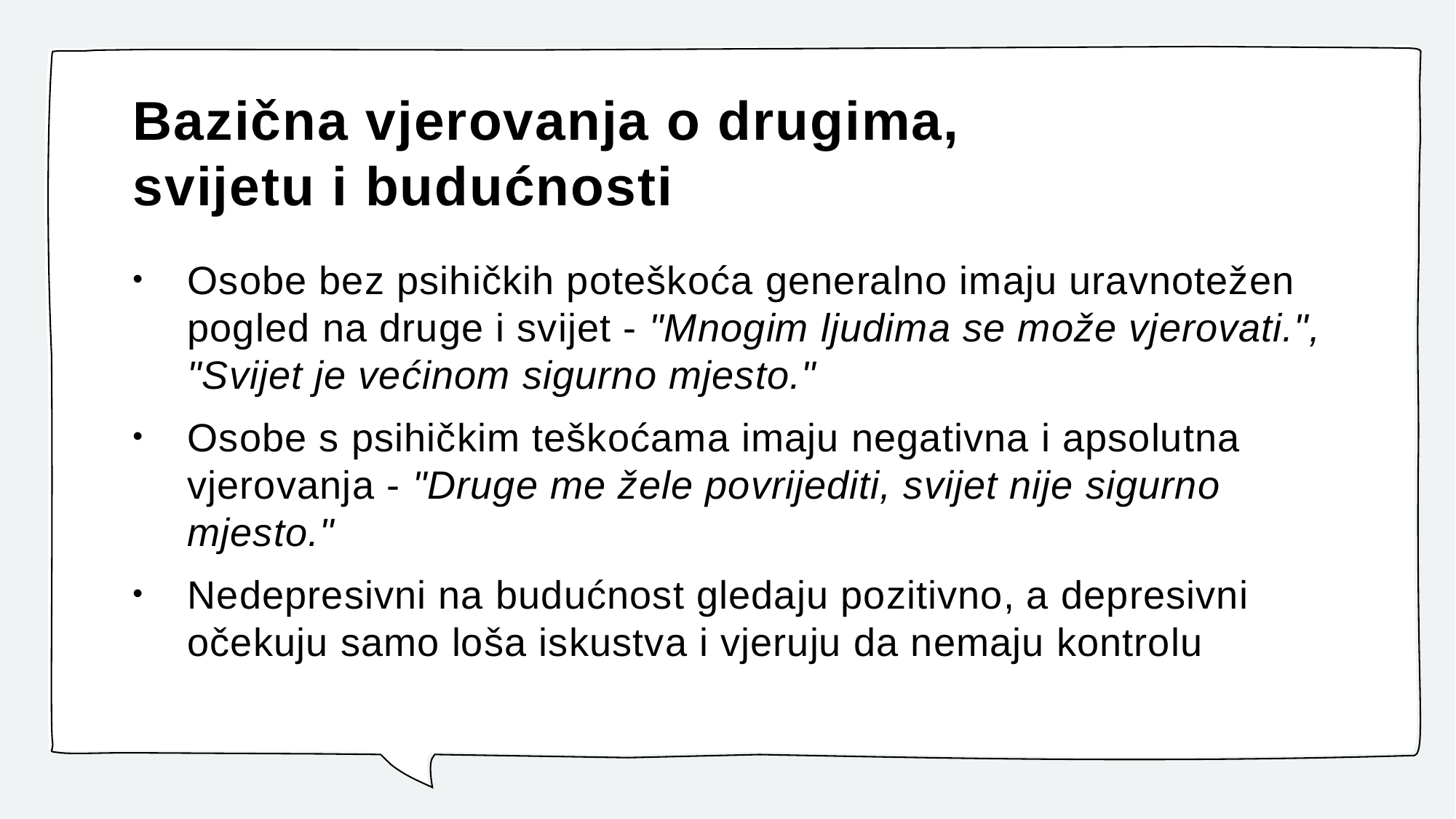

# Bazična vjerovanja o drugima, svijetu i budućnosti
Osobe bez psihičkih poteškoća generalno imaju uravnotežen pogled na druge i svijet - "Mnogim ljudima se može vjerovati.", "Svijet je većinom sigurno mjesto."
Osobe s psihičkim teškoćama imaju negativna i apsolutna vjerovanja - "Druge me žele povrijediti, svijet nije sigurno mjesto."
Nedepresivni na budućnost gledaju pozitivno, a depresivni očekuju samo loša iskustva i vjeruju da nemaju kontrolu